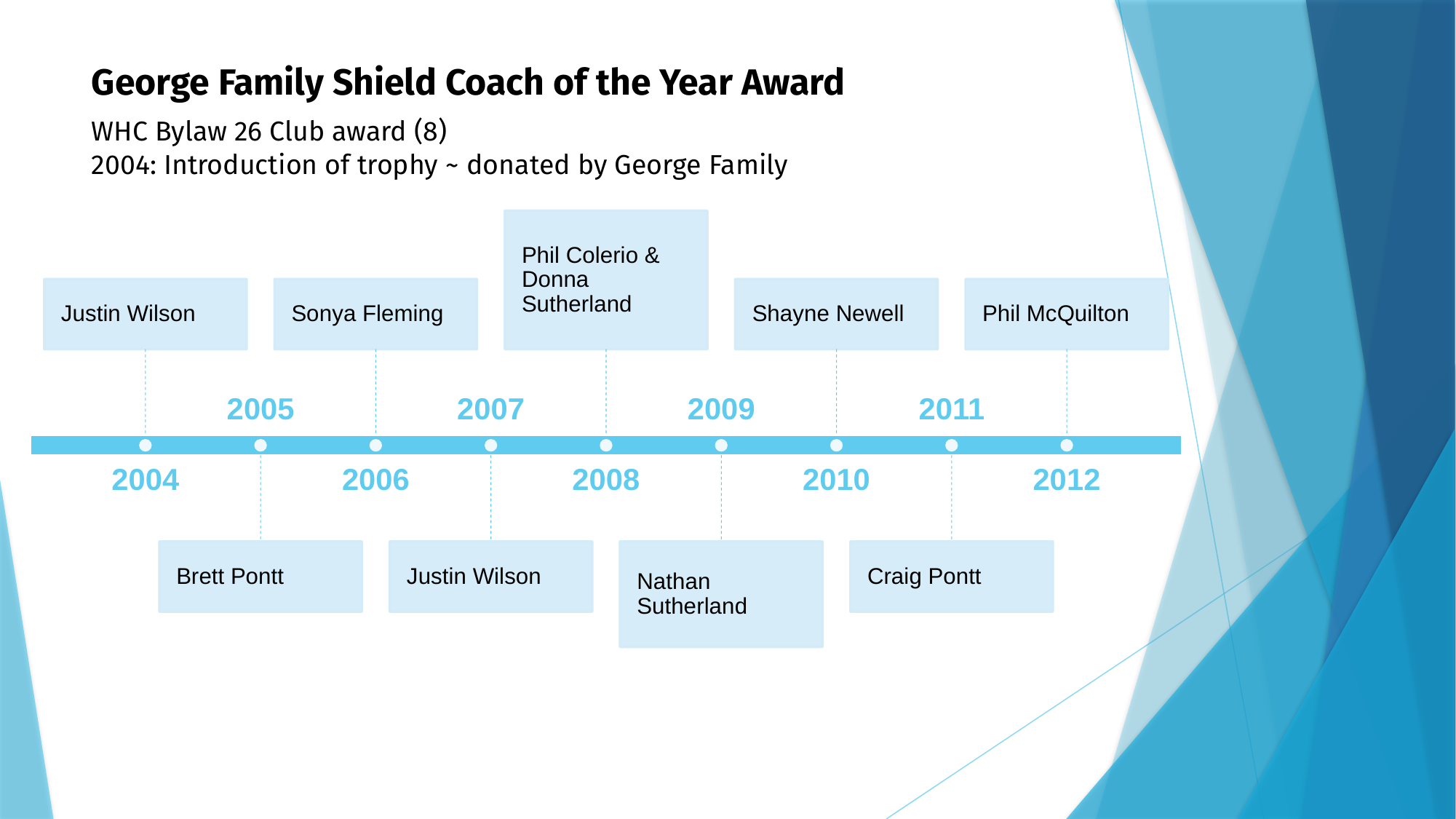

George Family Shield Coach of the Year Award
WHC Bylaw 26 Club award (8)
2004: Introduction of trophy ~ donated by George Family
2004
Justin Wilson
2005
Brett Pontt
2006
Sonya Fleming
2007
Justin Wilson
2008
Phil Colerio & Donna Sutherland
2009
Nathan Sutherland
2010
Shayne Newell
2011
Craig Pontt
2012
Phil McQuilton